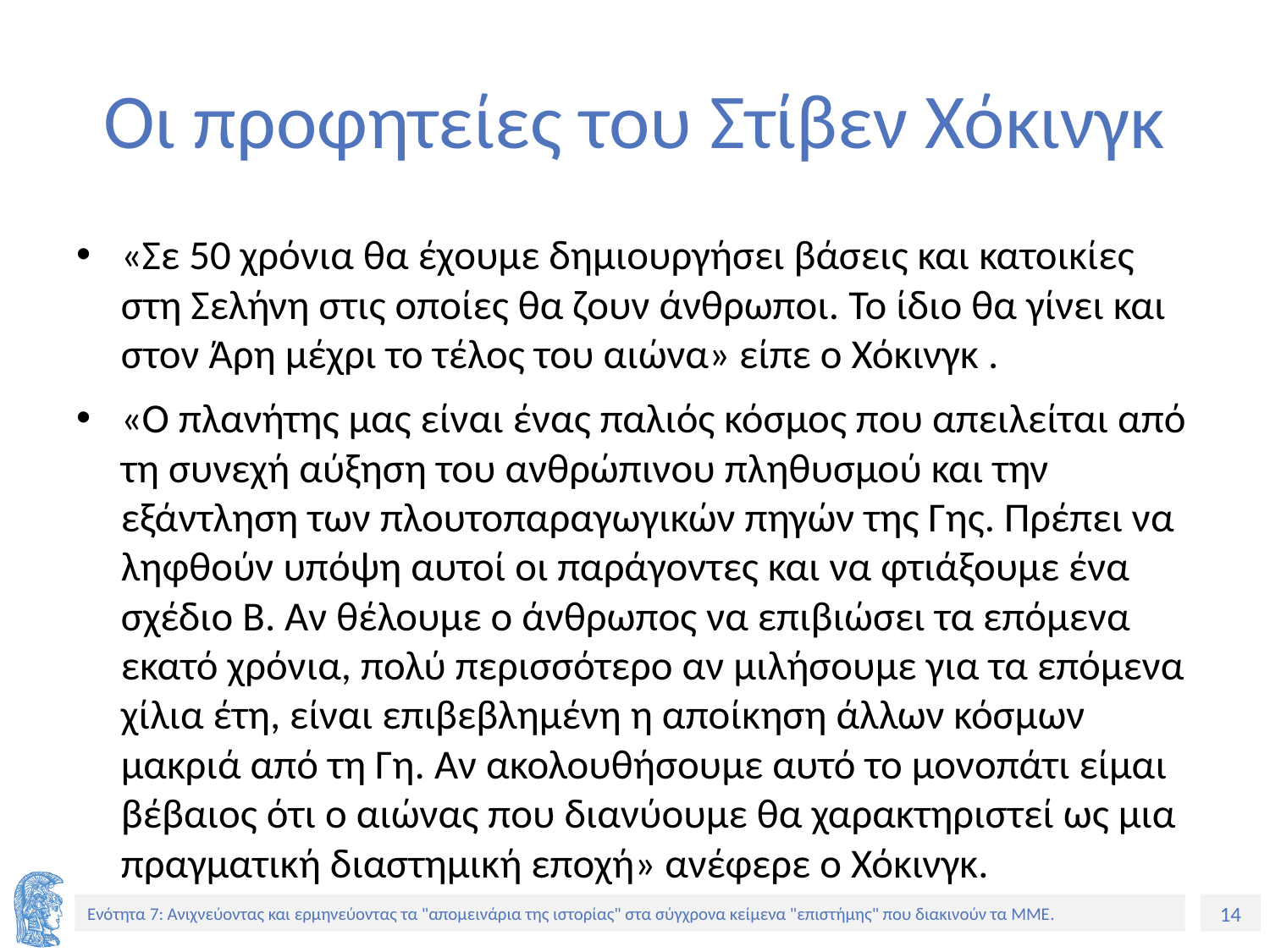

# Οι προφητείες του Στίβεν Χόκινγκ
«Σε 50 χρόνια θα έχουμε δημιουργήσει βάσεις και κατοικίες στη Σελήνη στις οποίες θα ζουν άνθρωποι. Το ίδιο θα γίνει και στον Άρη μέχρι το τέλος του αιώνα» είπε ο Χόκινγκ .
«Ο πλανήτης μας είναι ένας παλιός κόσμος που απειλείται από τη συνεχή αύξηση του ανθρώπινου πληθυσμού και την εξάντληση των πλουτοπαραγωγικών πηγών της Γης. Πρέπει να ληφθούν υπόψη αυτοί οι παράγοντες και να φτιάξουμε ένα σχέδιο Β. Αν θέλουμε ο άνθρωπος να επιβιώσει τα επόμενα εκατό χρόνια, πολύ περισσότερο αν μιλήσουμε για τα επόμενα χίλια έτη, είναι επιβεβλημένη η αποίκηση άλλων κόσμων μακριά από τη Γη. Αν ακολουθήσουμε αυτό το μονοπάτι είμαι βέβαιος ότι ο αιώνας που διανύουμε θα χαρακτηριστεί ως μια πραγματική διαστημική εποχή» ανέφερε ο Χόκινγκ.